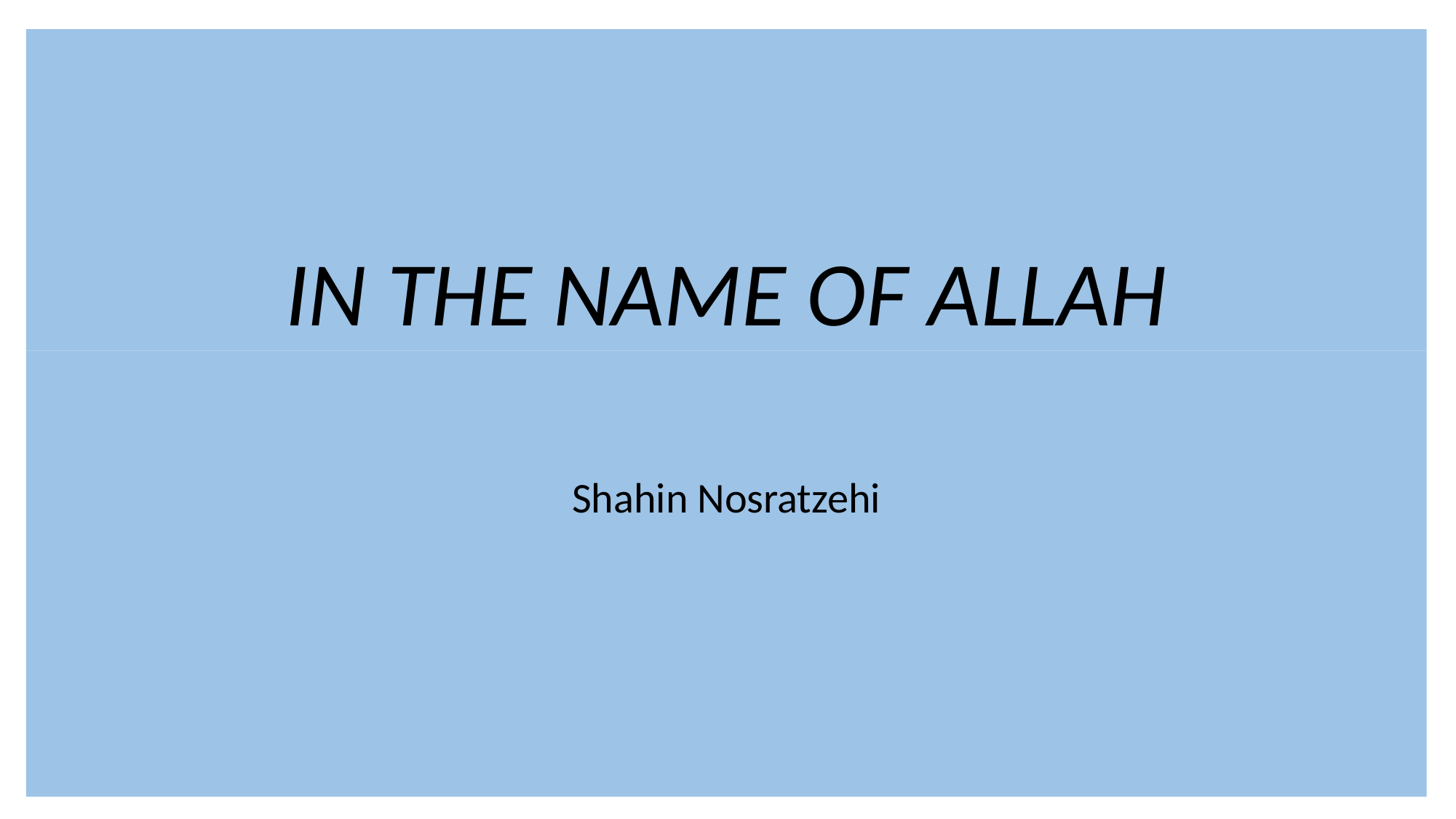

# IN THE NAME OF ALLAH

Shahin Nosratzehi